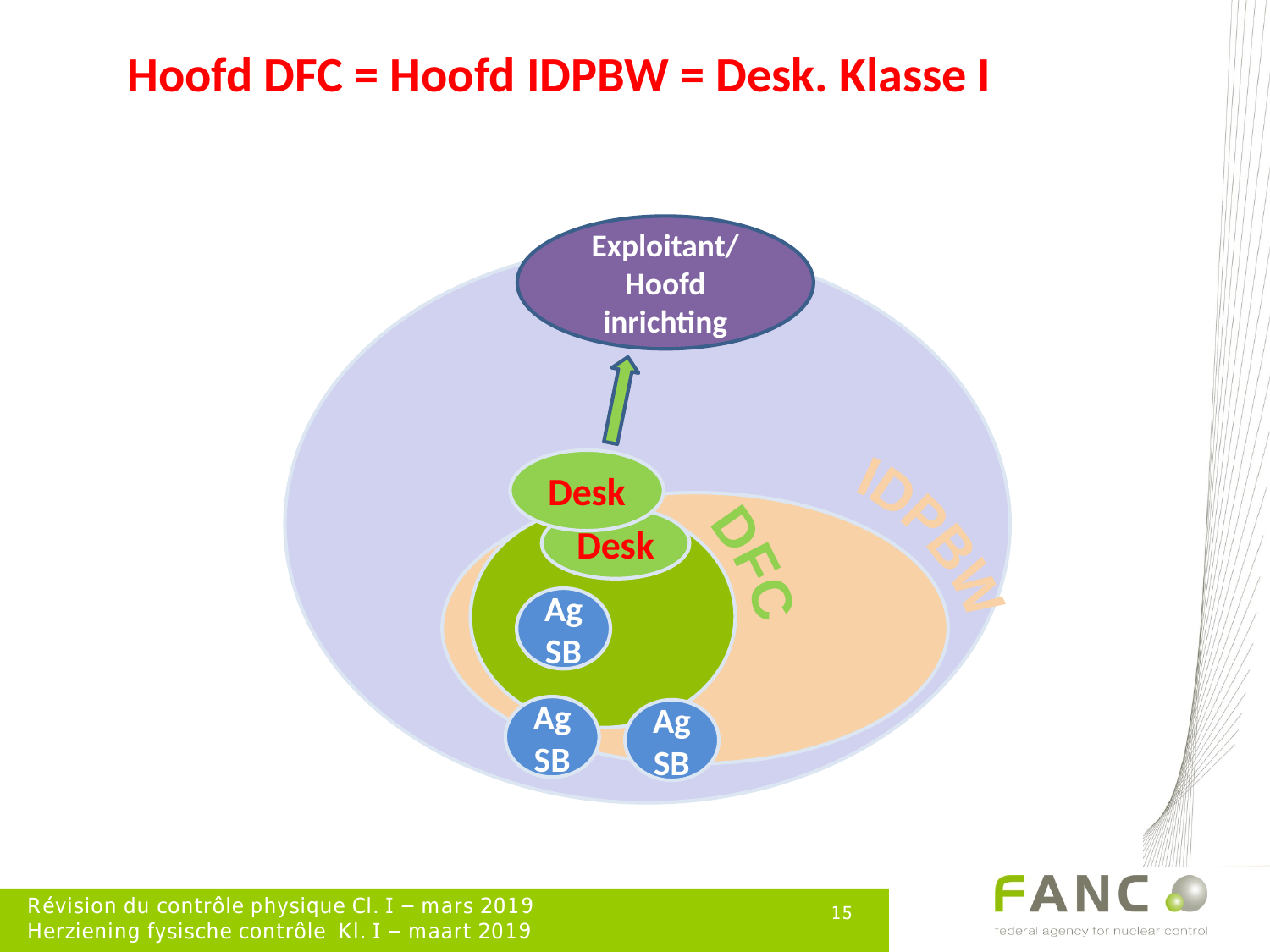

Hoofd DFC = Hoofd IDPBW = Desk. Klasse I
Exploitant/
Hoofd inrichting

Desk

Desk
IDPBW
DFC
AgSB
Ag SB
AgSB
15/x
Révision du contrôle physique Cl. I – mars 2019
Herziening fysische contrôle  Kl. I – maart 2019
15